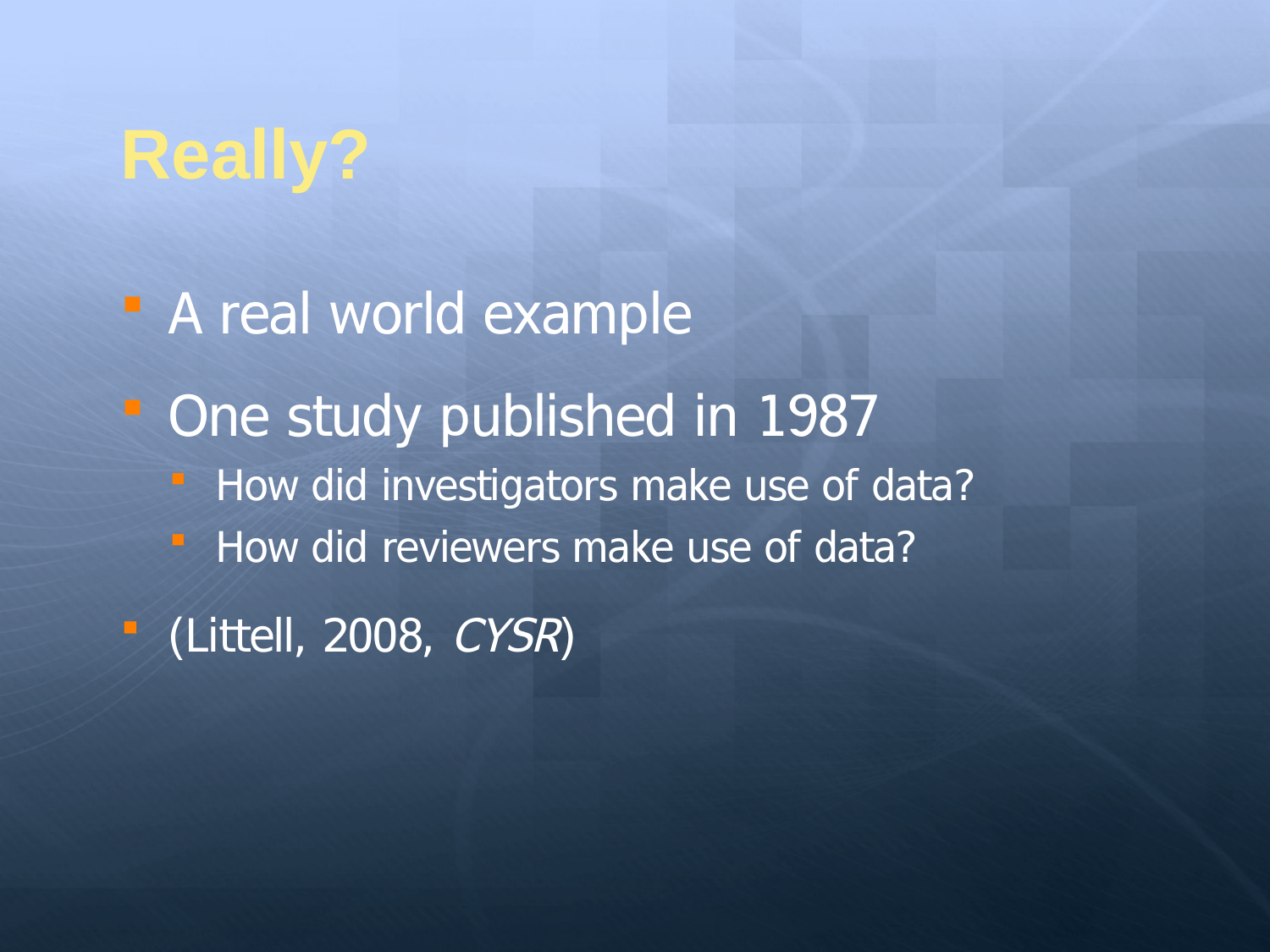

# Really?
A real world example
One study published in 1987
How did investigators make use of data?
How did reviewers make use of data?
(Littell, 2008, CYSR)